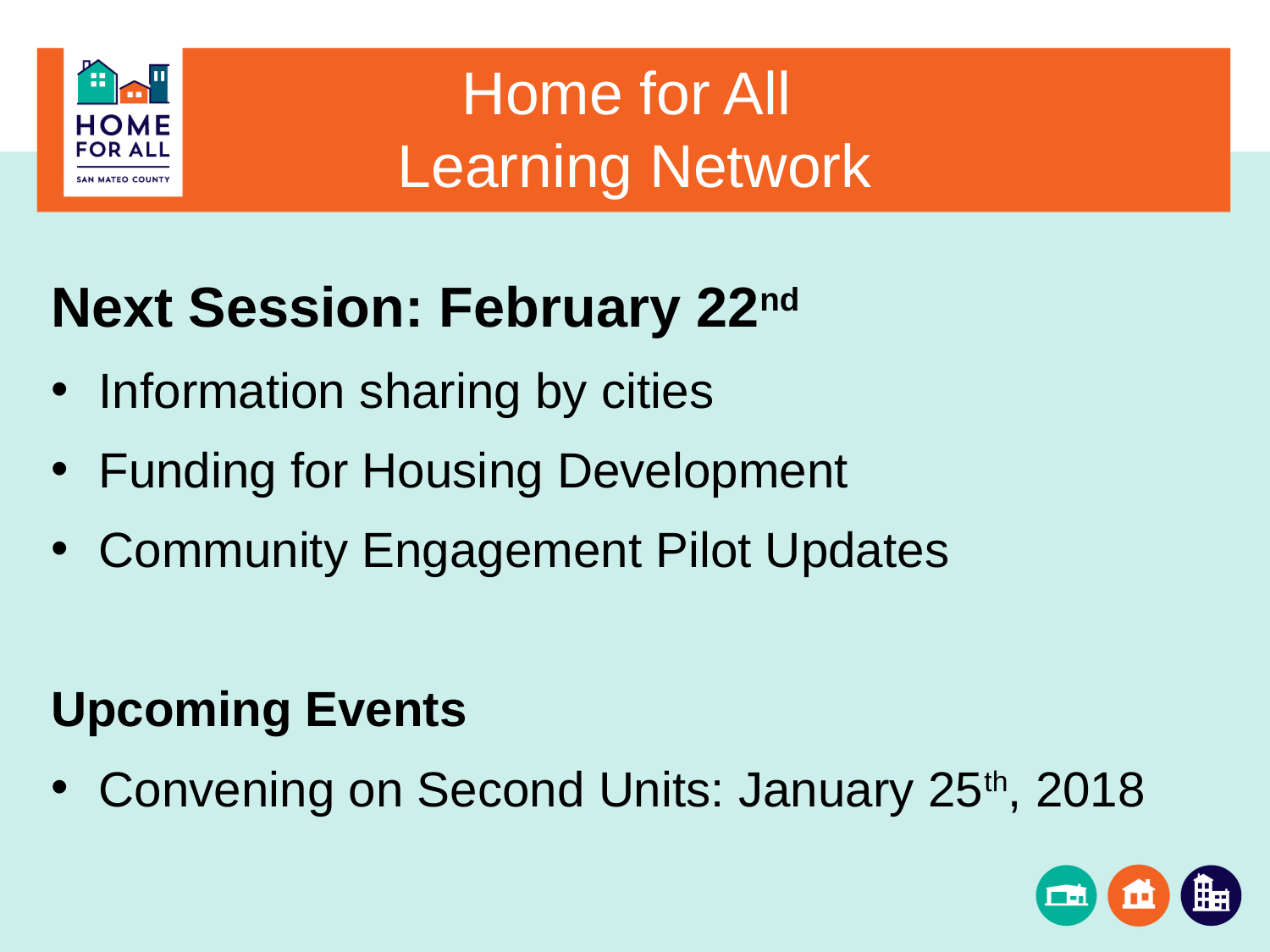

# Home for All Learning Network
Next Session: February 22nd
Information sharing by cities
Funding for Housing Development
Community Engagement Pilot Updates

Upcoming Events
Convening on Second Units: January 25th, 2018